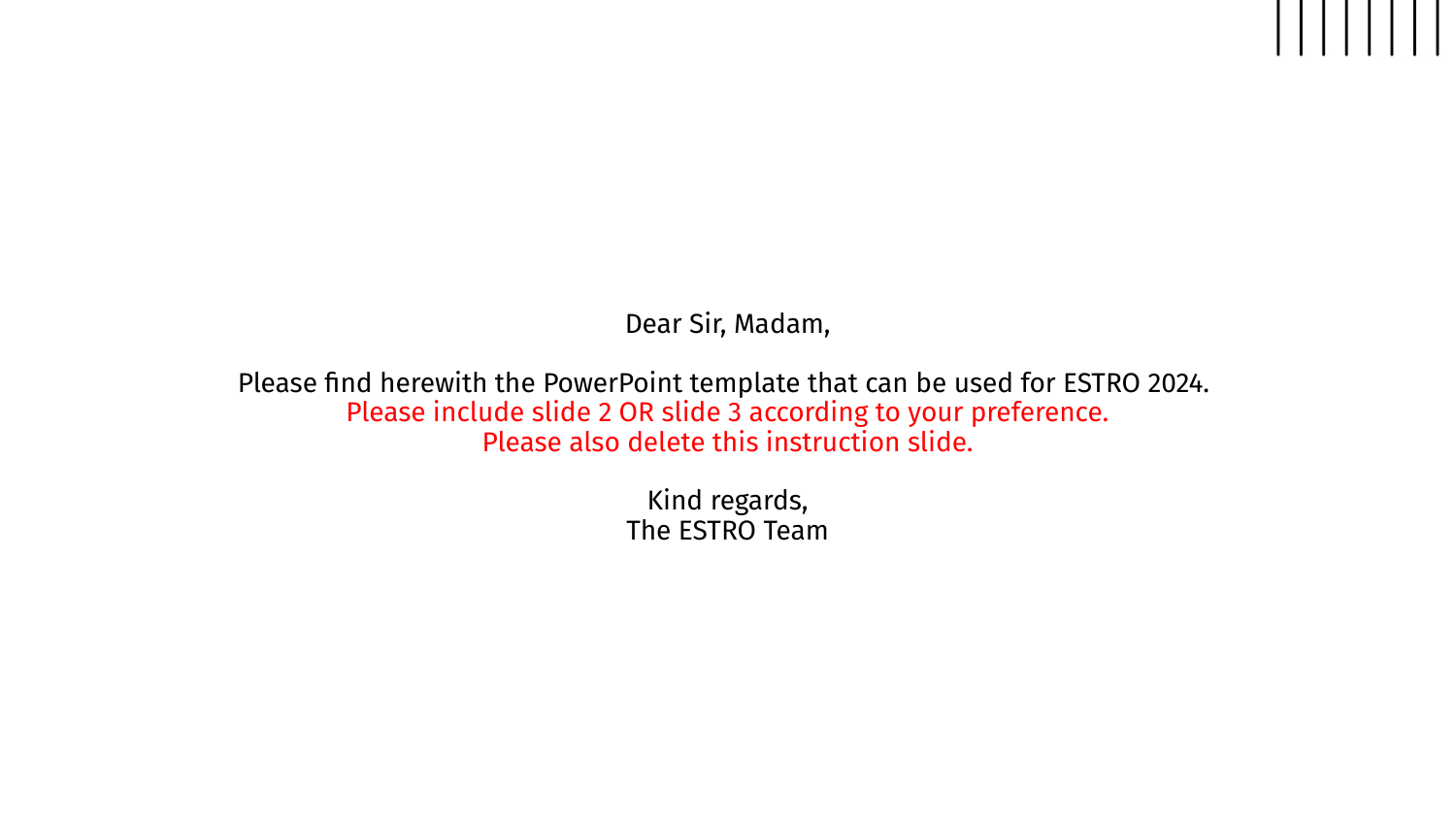

# Dear Sir, Madam,   Please find herewith the PowerPoint template that can be used for ESTRO 2024. Please include slide 2 OR slide 3 according to your preference. Please also delete this instruction slide.   Kind regards, The ESTRO Team